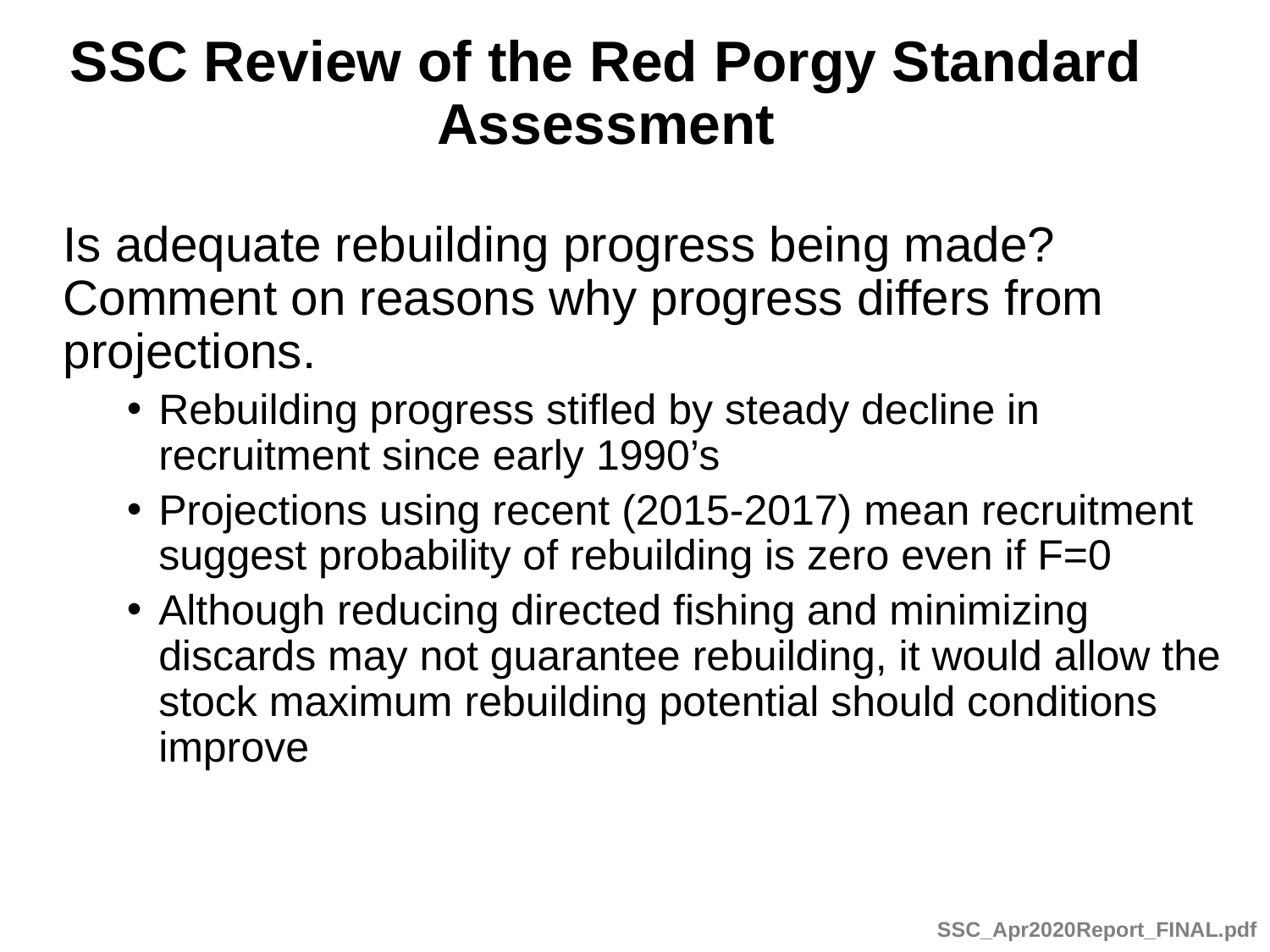

# SSC Review of the Red Porgy Standard Assessment
Is adequate rebuilding progress being made? Comment on reasons why progress differs from projections.
Rebuilding progress stifled by steady decline in recruitment since early 1990’s
Projections using recent (2015-2017) mean recruitment suggest probability of rebuilding is zero even if F=0
Although reducing directed fishing and minimizing discards may not guarantee rebuilding, it would allow the stock maximum rebuilding potential should conditions improve
SSC_Apr2020Report_FINAL.pdf